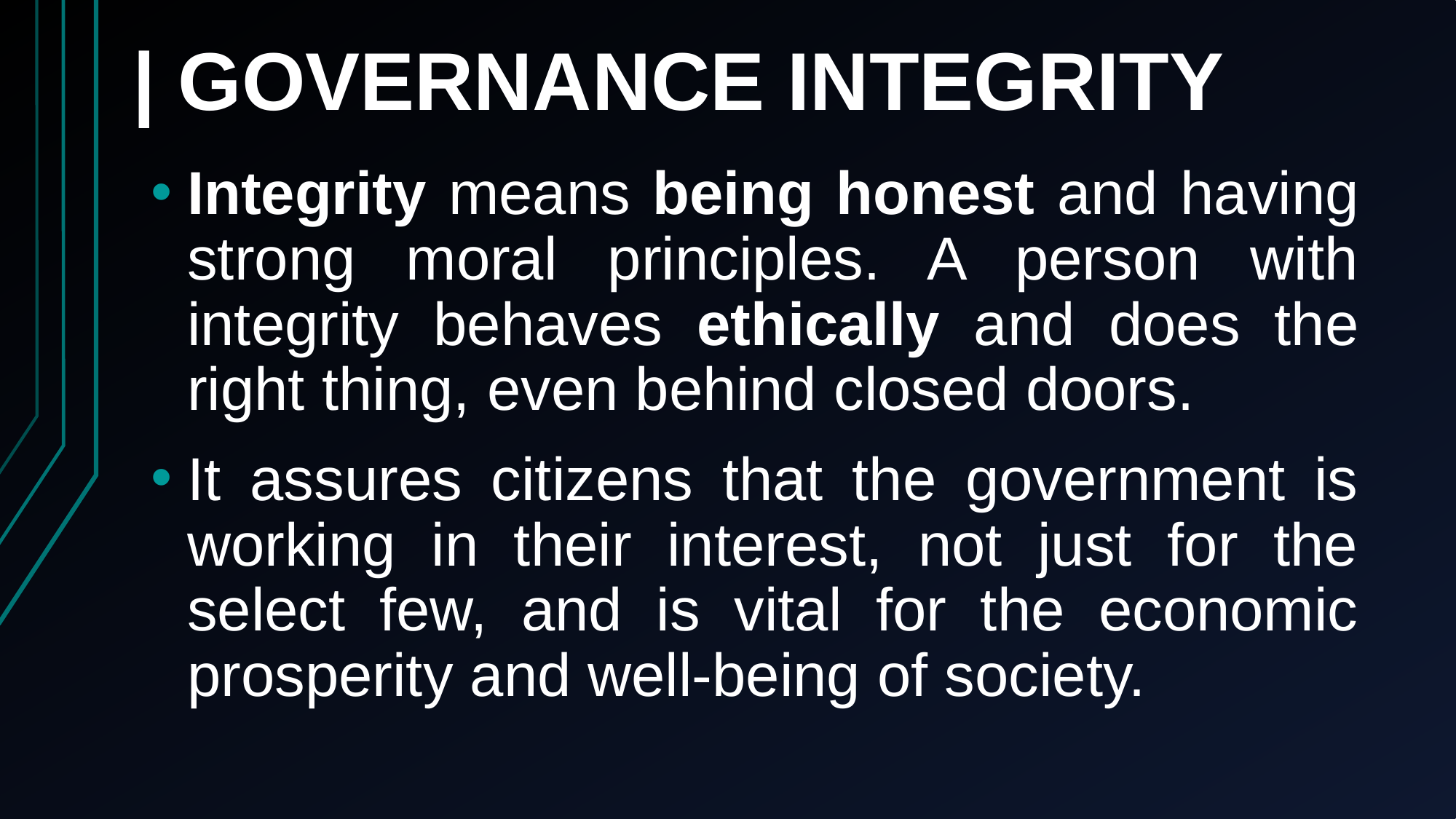

| GOVERNANCE INTEGRITY
Integrity means being honest and having strong moral principles. A person with integrity behaves ethically and does the right thing, even behind closed doors.
It assures citizens that the government is working in their interest, not just for the select few, and is vital for the economic prosperity and well-being of society.